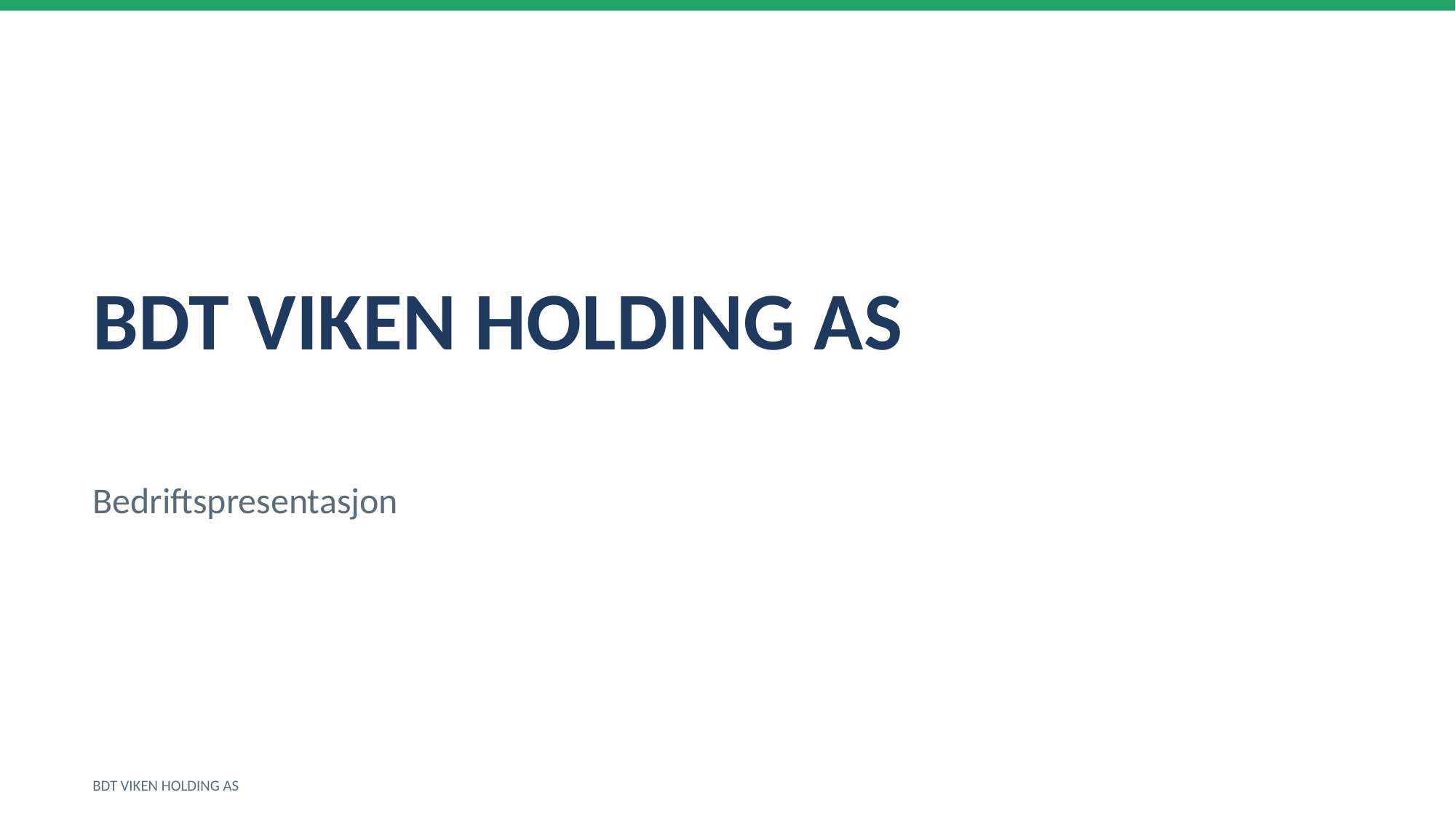

BDT VIKEN HOLDING AS
Bedriftspresentasjon
BDT VIKEN HOLDING AS